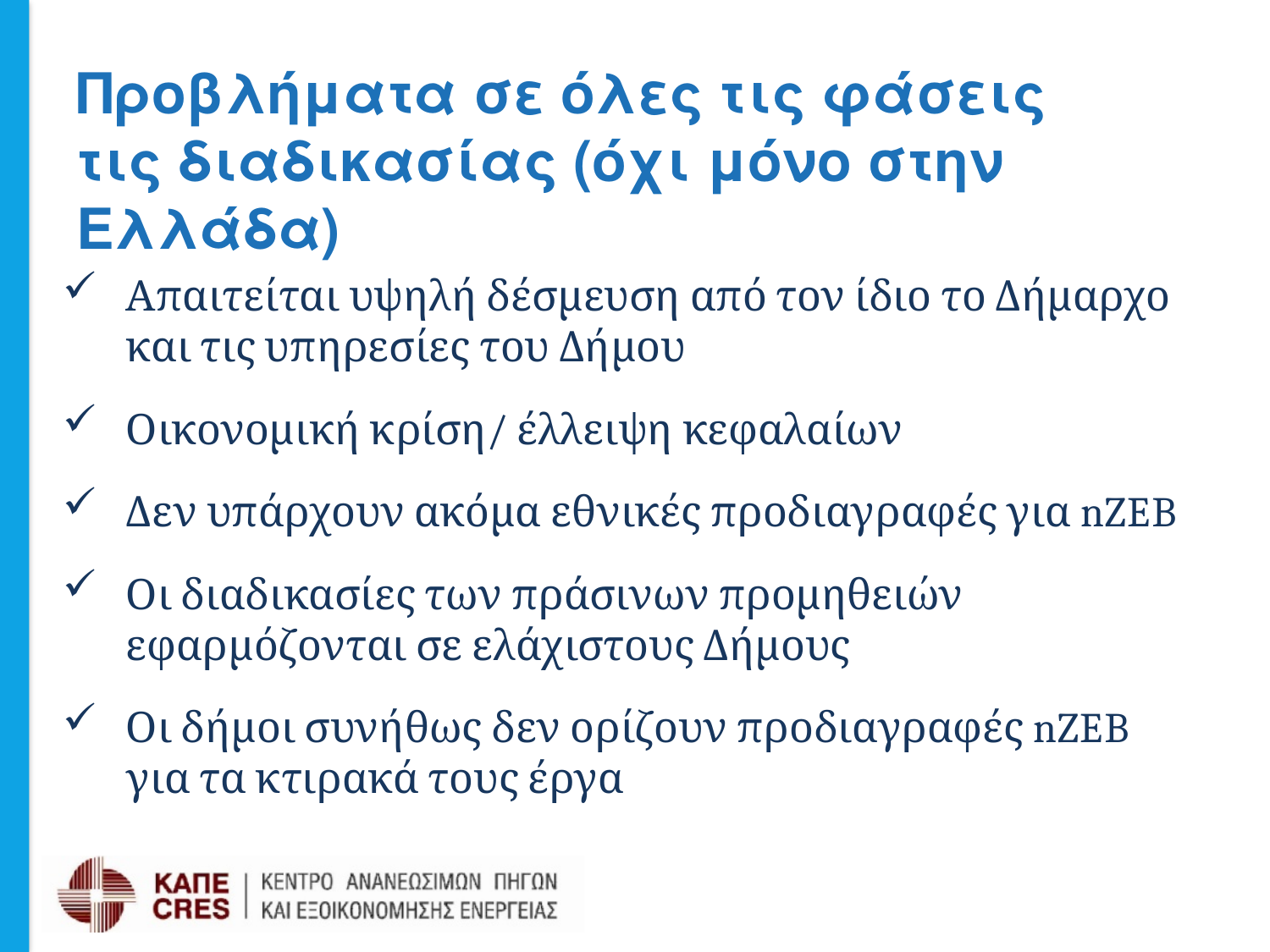

# Προβλήματα σε όλες τις φάσεις τις διαδικασίας (όχι μόνο στην Ελλάδα)
Απαιτείται υψηλή δέσμευση από τον ίδιο το Δήμαρχο και τις υπηρεσίες του Δήμου
Οικονομική κρίση/ έλλειψη κεφαλαίων
Δεν υπάρχουν ακόμα εθνικές προδιαγραφές για nZEB
Οι διαδικασίες των πράσινων προμηθειών εφαρμόζονται σε ελάχιστους Δήμους
Οι δήμοι συνήθως δεν ορίζουν προδιαγραφές nZEB για τα κτιρακά τους έργα